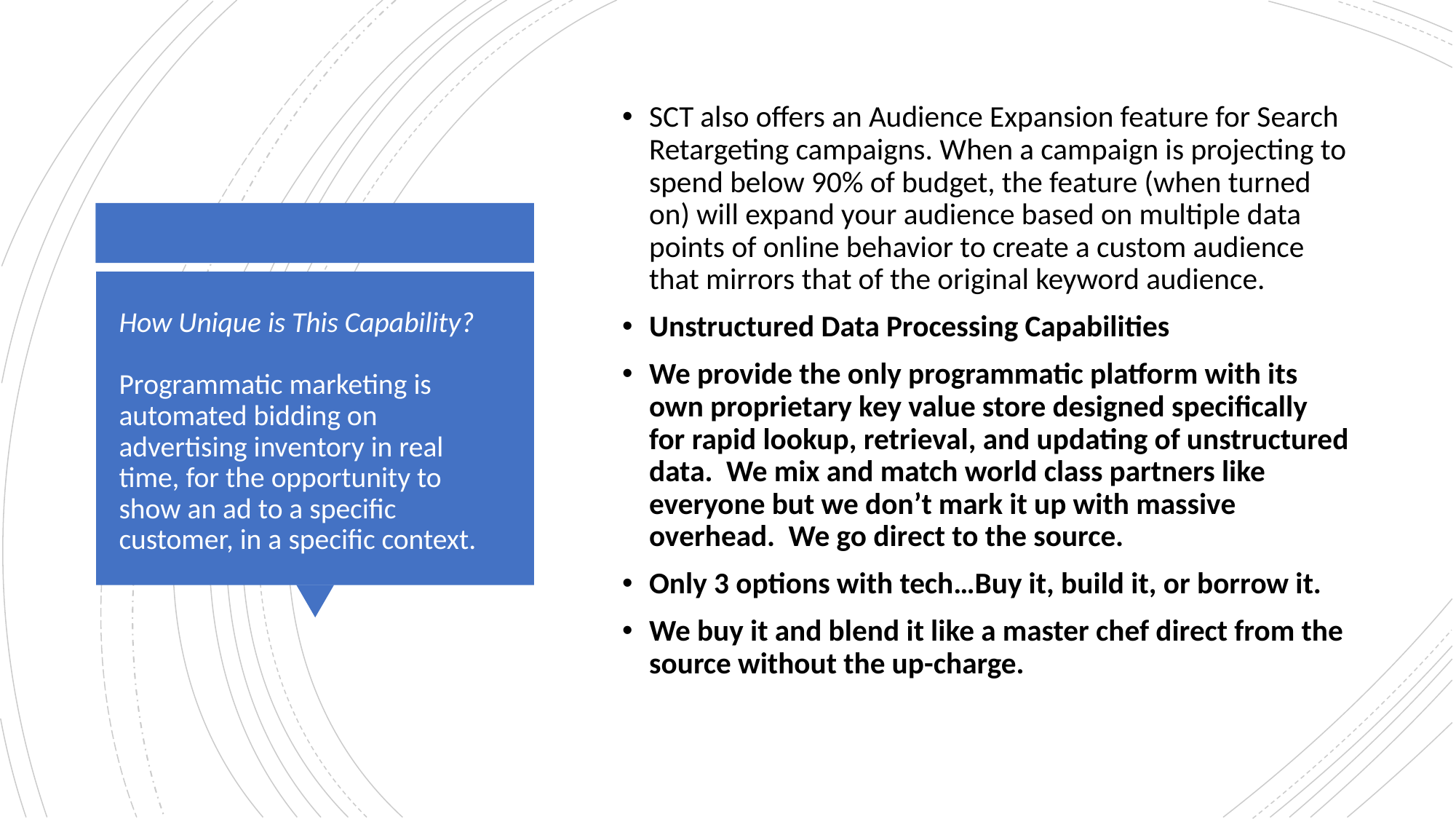

SCT also offers an Audience Expansion feature for Search Retargeting campaigns. When a campaign is projecting to spend below 90% of budget, the feature (when turned on) will expand your audience based on multiple data points of online behavior to create a custom audience that mirrors that of the original keyword audience.
Unstructured Data Processing Capabilities
We provide the only programmatic platform with its own proprietary key value store designed specifically for rapid lookup, retrieval, and updating of unstructured data.  We mix and match world class partners like everyone but we don’t mark it up with massive overhead.  We go direct to the source.
Only 3 options with tech…Buy it, build it, or borrow it.
We buy it and blend it like a master chef direct from the source without the up-charge.

# How Unique is This Capability? Programmatic marketing is automated bidding on advertising inventory in real time, for the opportunity to show an ad to a specific customer, in a specific context.